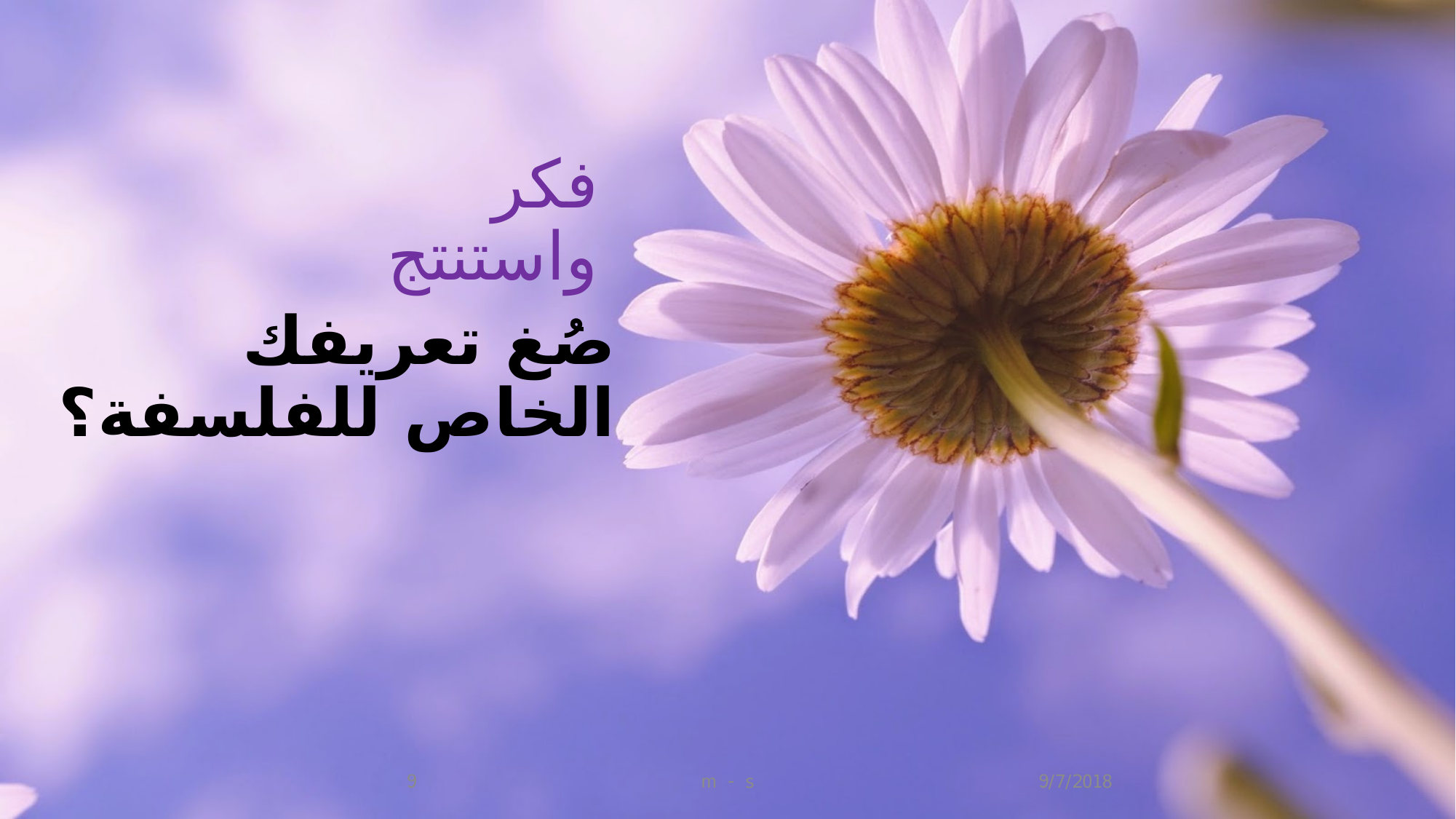

# فكر واستنتج
صُغ تعريفك الخاص للفلسفة؟

9
m  -  s
9/7/2018